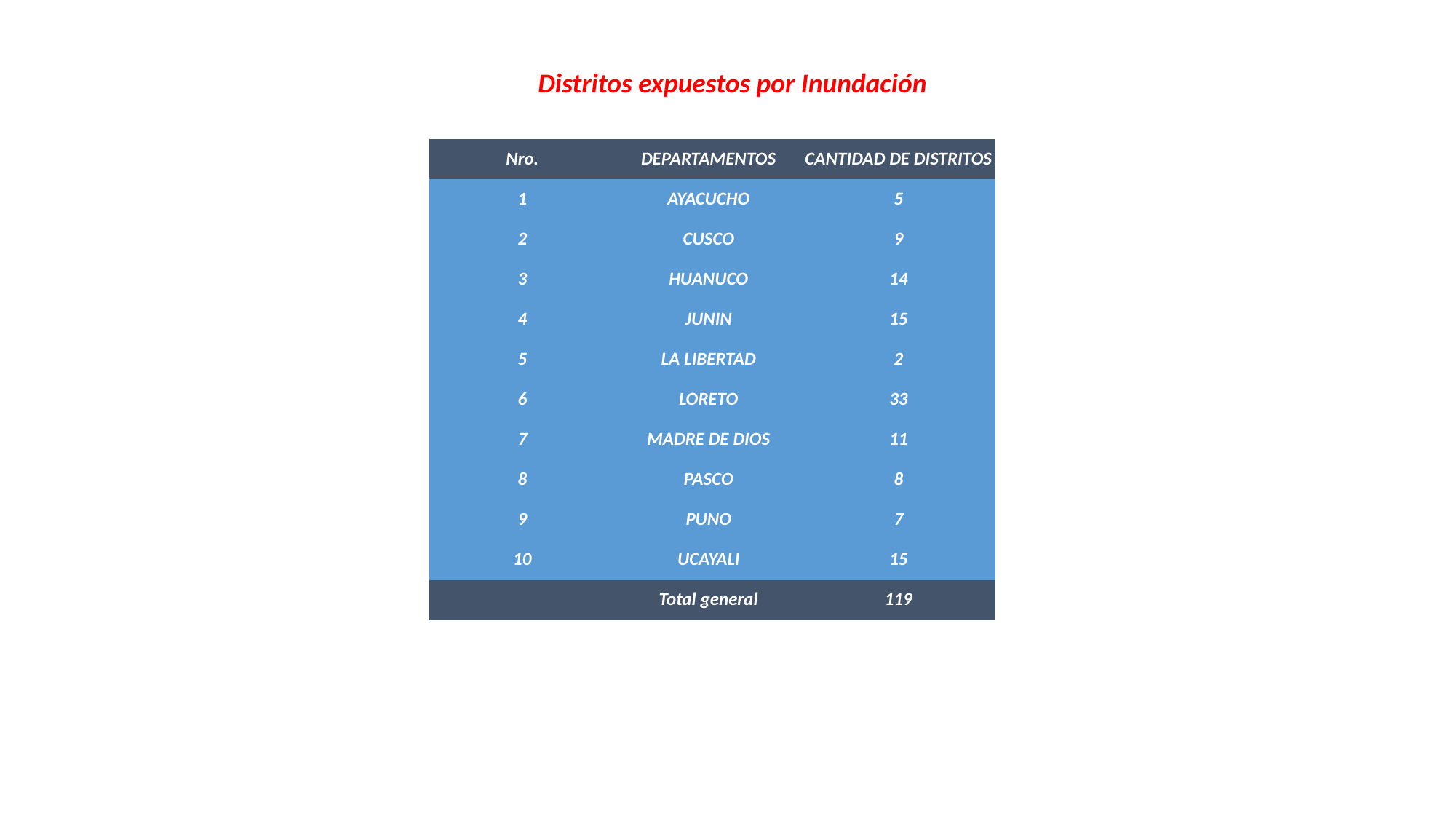

Distritos expuestos por Inundación
| Nro. | DEPARTAMENTOS | CANTIDAD DE DISTRITOS |
| --- | --- | --- |
| 1 | AYACUCHO | 5 |
| 2 | CUSCO | 9 |
| 3 | HUANUCO | 14 |
| 4 | JUNIN | 15 |
| 5 | LA LIBERTAD | 2 |
| 6 | LORETO | 33 |
| 7 | MADRE DE DIOS | 11 |
| 8 | PASCO | 8 |
| 9 | PUNO | 7 |
| 10 | UCAYALI | 15 |
|  | Total general | 119 |